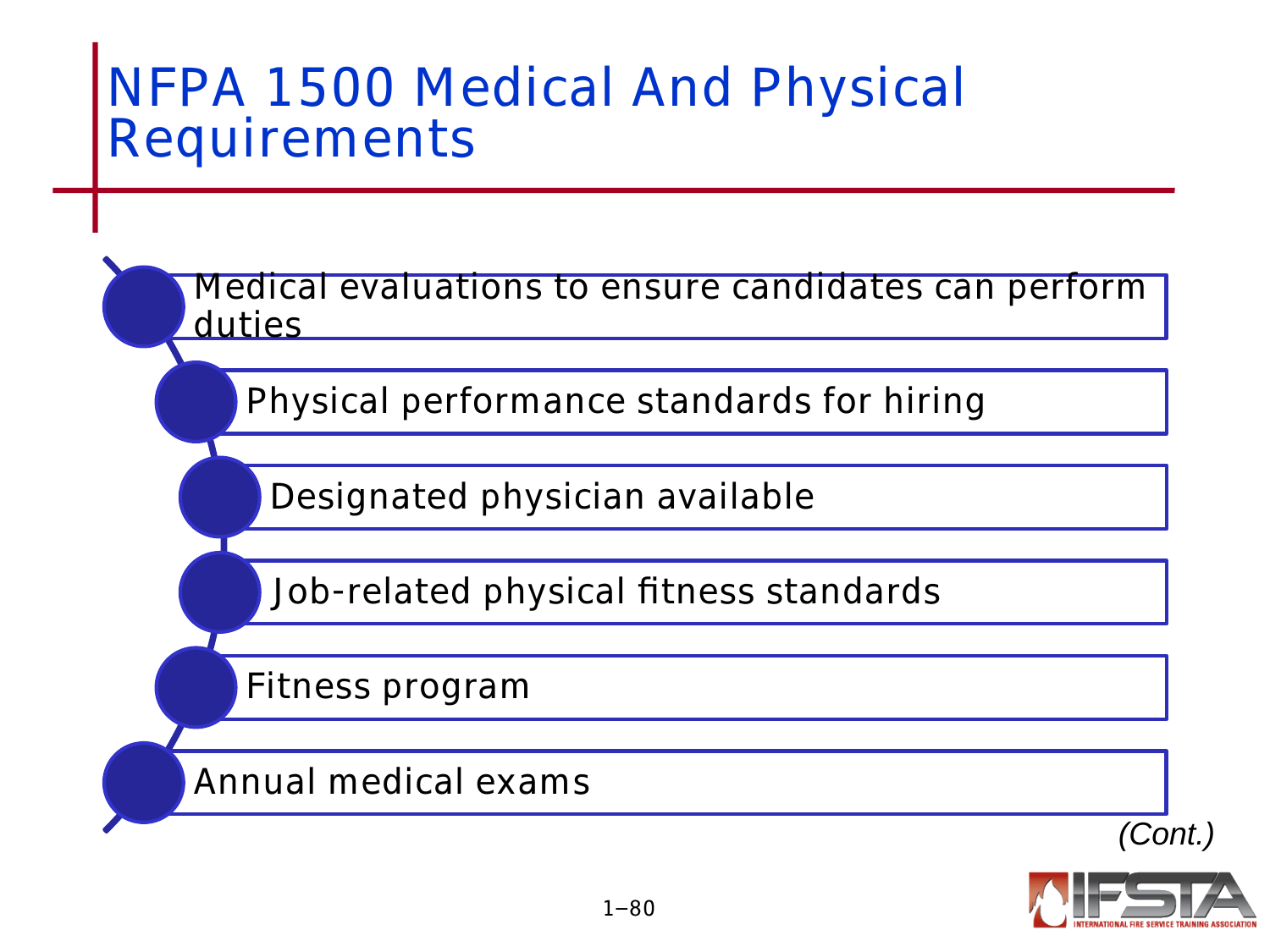

# NFPA 1500 Medical And Physical Requirements
Medical evaluations to ensure candidates can perform duties
Physical performance standards for hiring
Designated physician available
Job-related physical fitness standards
Fitness program
Annual medical exams
(Cont.)
1–80